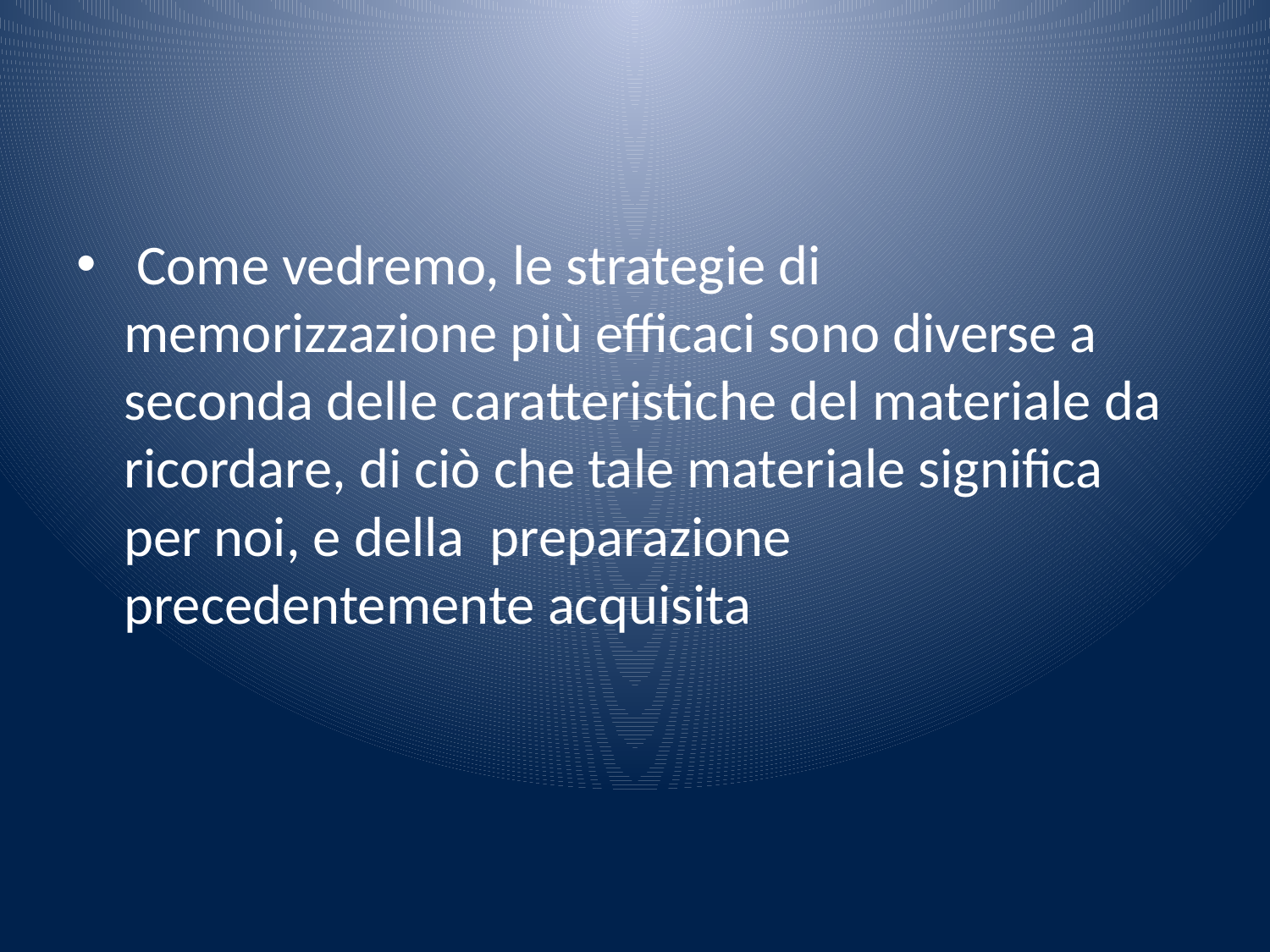

#
 Come vedremo, le strategie di memorizzazione più efficaci sono diverse a seconda delle caratteristiche del materiale da ricordare, di ciò che tale materiale significa per noi, e della  preparazione precedentemente acquisita